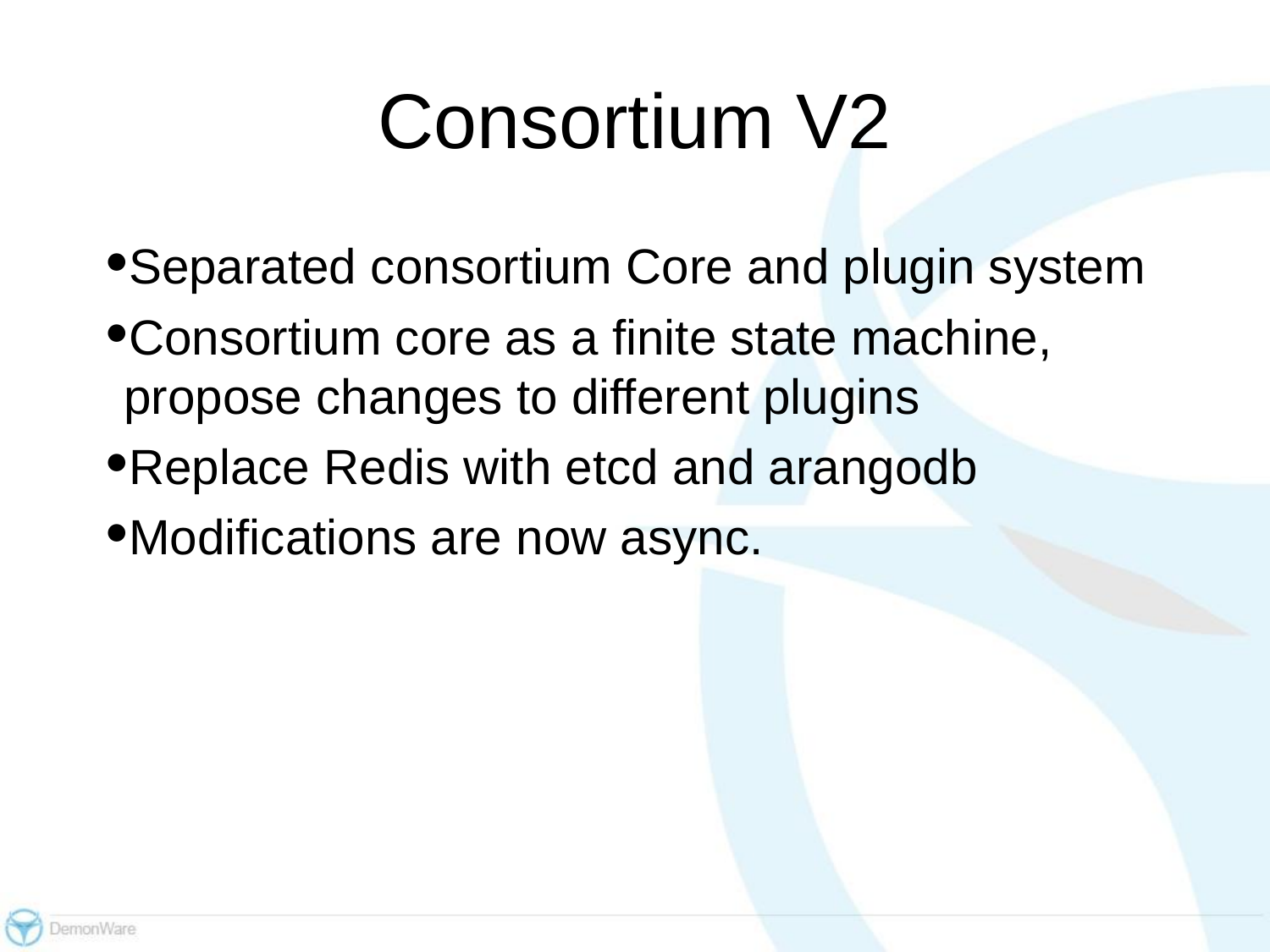

# Consortium V2
Separated consortium Core and plugin system
Consortium core as a finite state machine, propose changes to different plugins
Replace Redis with etcd and arangodb
Modifications are now async.